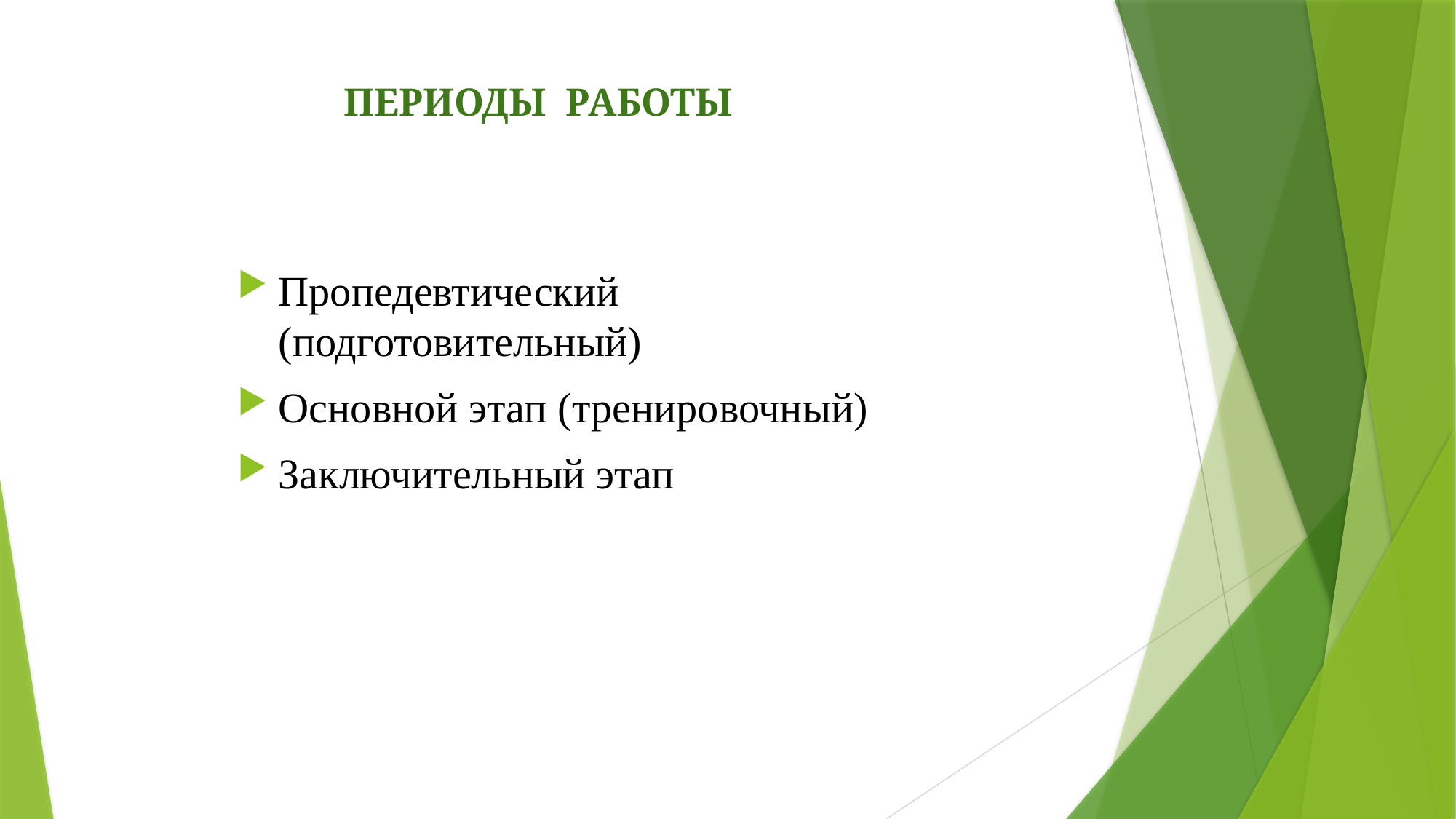

# Периоды  работы
Пропедевтический (подготовительный)
Основной этап (тренировочный)
Заключительный этап